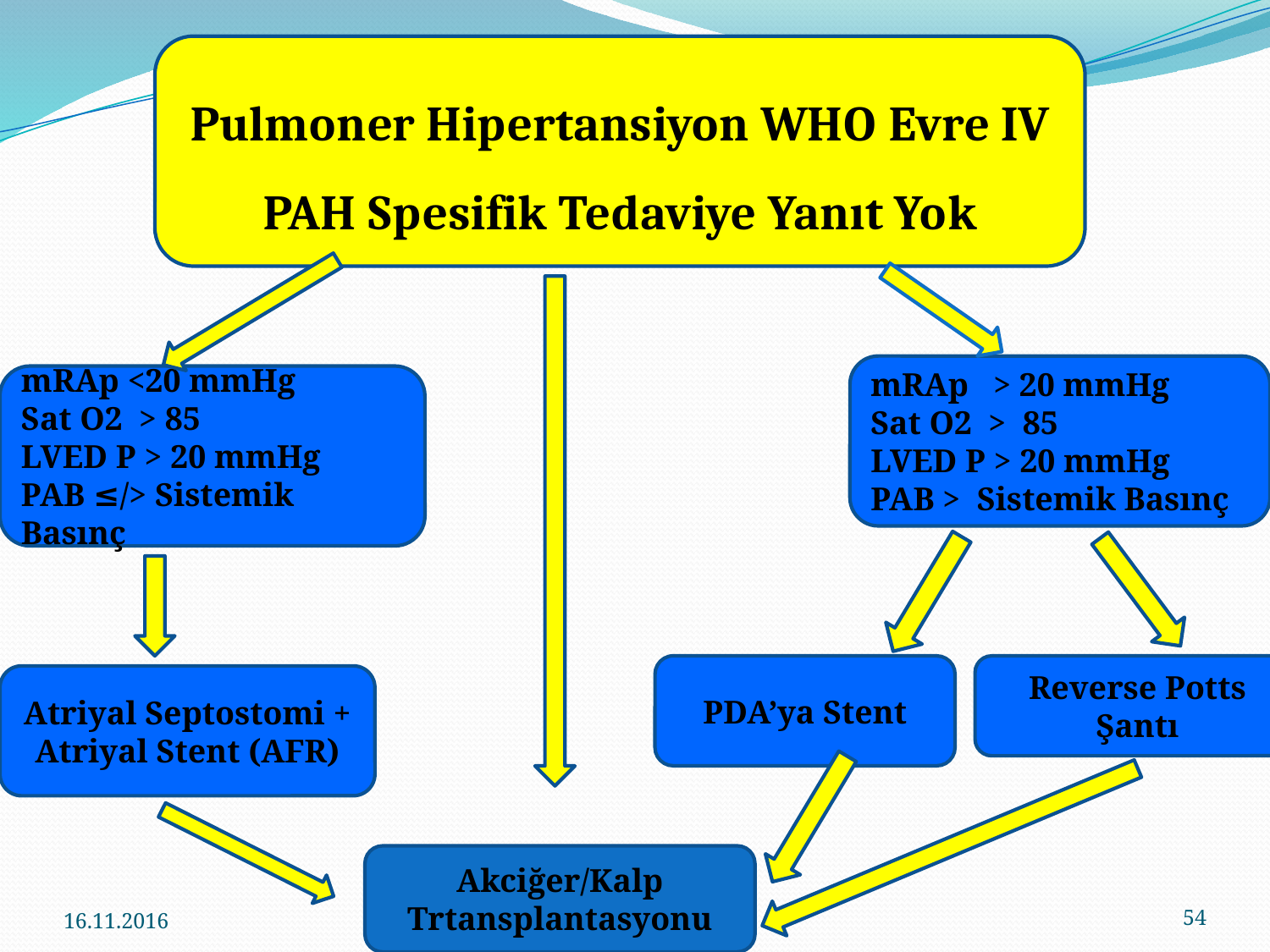

Pulmoner Hipertansiyon WHO Evre IV
PAH Spesifik Tedaviye Yanıt Yok

mRAp   > 20 mmHg
Sat O2  >  85
LVED P > 20 mmHg
PAB >  Sistemik Basınç
mRAp <20 mmHg
Sat O2  > 85
LVED P > 20 mmHg
PAB ≤/> Sistemik Basınç

PDA’ya Stent

Reverse Potts Şantı

Atriyal Septostomi + Atriyal Stent (AFR)

Akciğer/Kalp Trtansplantasyonu
16.11.2016

54